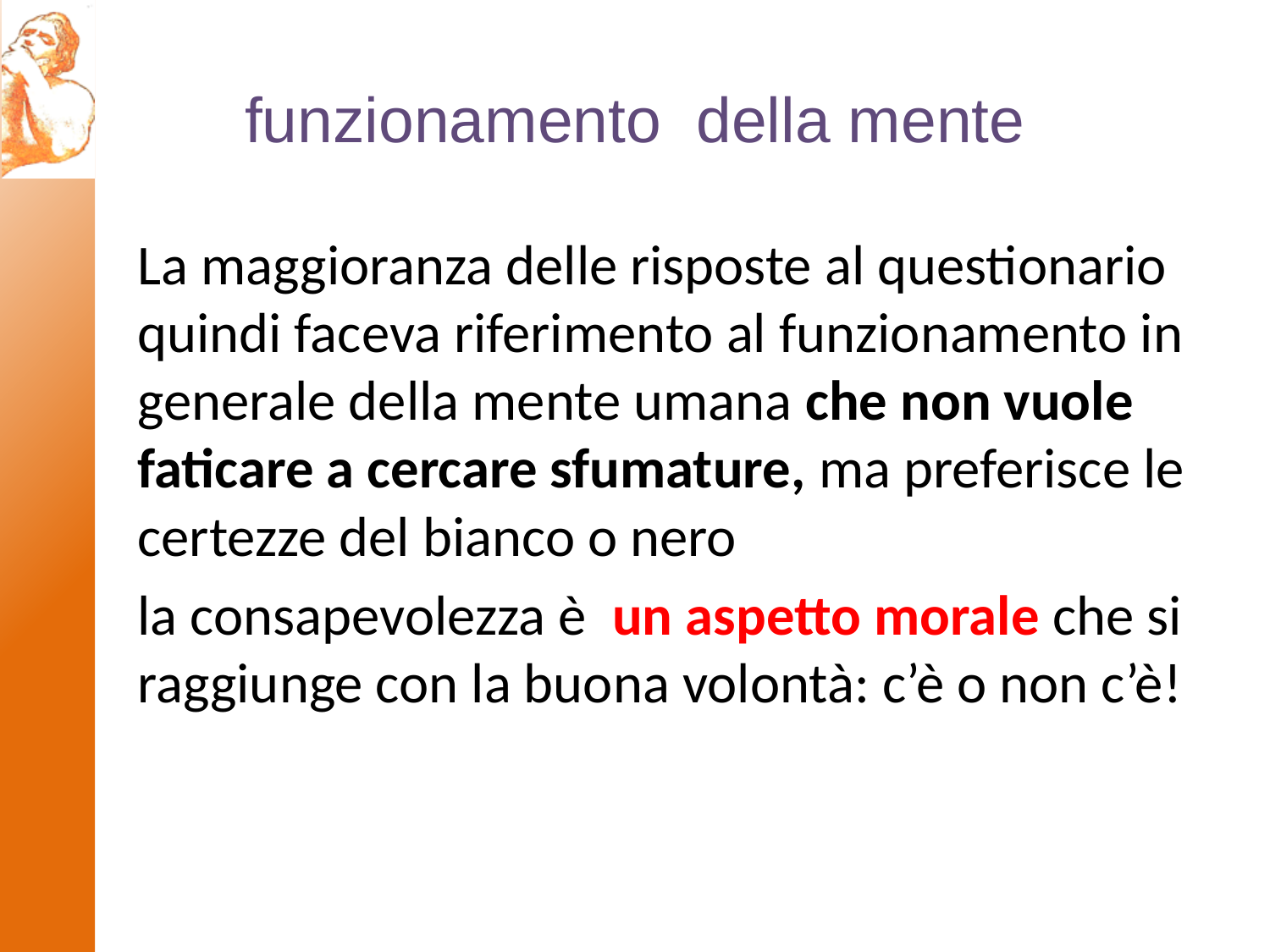

# funzionamento  della mente
La maggioranza delle risposte al questionario quindi faceva riferimento al funzionamento in generale della mente umana che non vuole faticare a cercare sfumature, ma preferisce le certezze del bianco o nero
la consapevolezza è  un aspetto morale che si raggiunge con la buona volontà: c’è o non c’è!